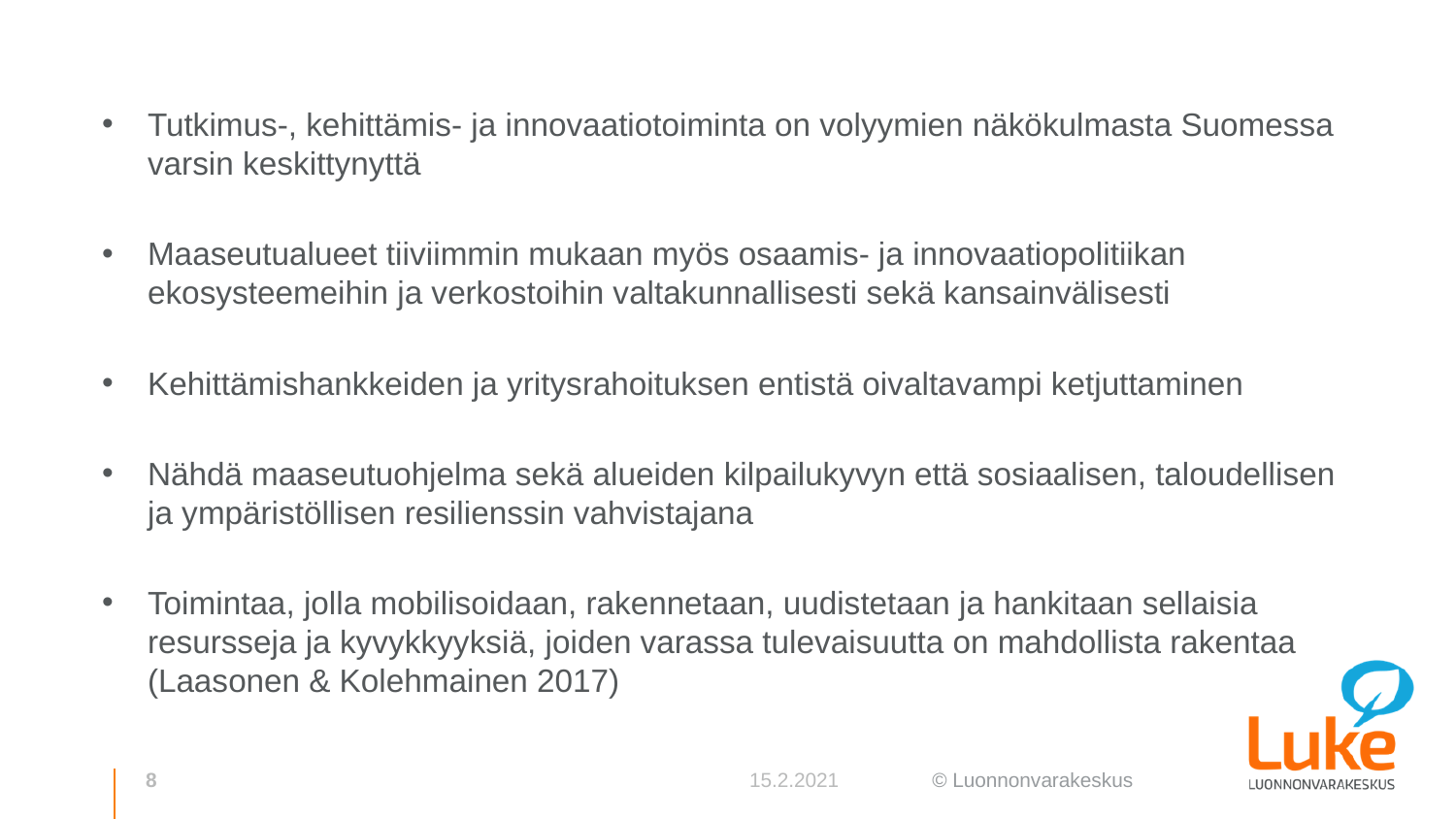

#
Tutkimus-, kehittämis- ja innovaatiotoiminta on volyymien näkökulmasta Suomessa varsin keskittynyttä

Maaseutualueet tiiviimmin mukaan myös osaamis- ja innovaatiopolitiikan ekosysteemeihin ja verkostoihin valtakunnallisesti sekä kansainvälisesti

Kehittämishankkeiden ja yritysrahoituksen entistä oivaltavampi ketjuttaminen

Nähdä maaseutuohjelma sekä alueiden kilpailukyvyn että sosiaalisen, taloudellisen ja ympäristöllisen resilienssin vahvistajana

Toimintaa, jolla mobilisoidaan, rakennetaan, uudistetaan ja hankitaan sellaisia resursseja ja kyvykkyyksiä, joiden varassa tulevaisuutta on mahdollista rakentaa (Laasonen & Kolehmainen 2017)

8
15.2.2021